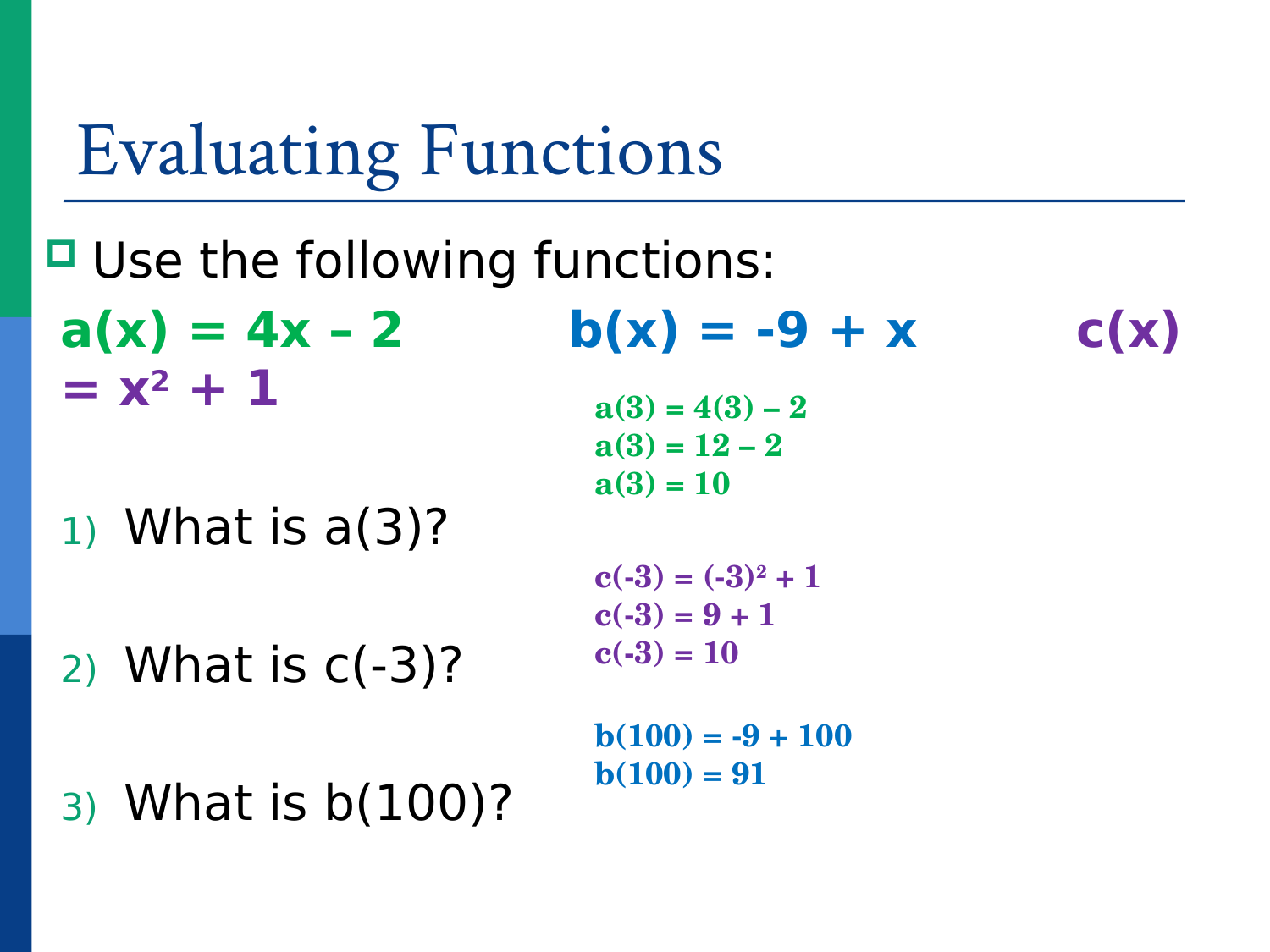

# Evaluating Functions
Use the following functions:
a(x) = 4x – 2		b(x) = -9 + x		c(x) = x2 + 1

What is a(3)?

What is c(-3)?

What is b(100)?
a(3) = 4(3) – 2
a(3) = 12 – 2
a(3) = 10
c(-3) = (-3)2 + 1
c(-3) = 9 + 1
c(-3) = 10
b(100) = -9 + 100
b(100) = 91